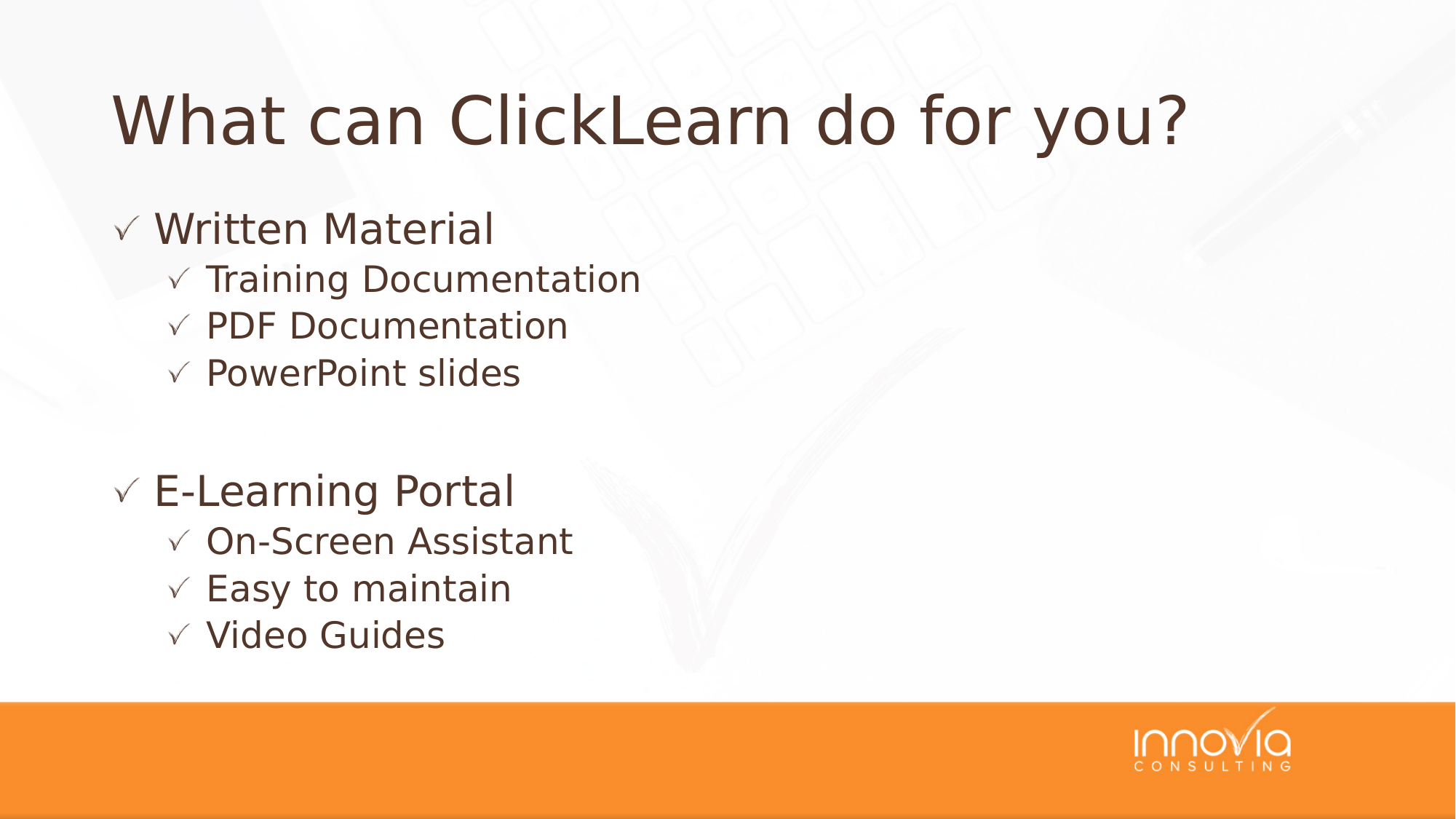

# What can ClickLearn do for you?
 Written Material
Training Documentation
PDF Documentation
PowerPoint slides

 E-Learning Portal
On-Screen Assistant
Easy to maintain
Video Guides